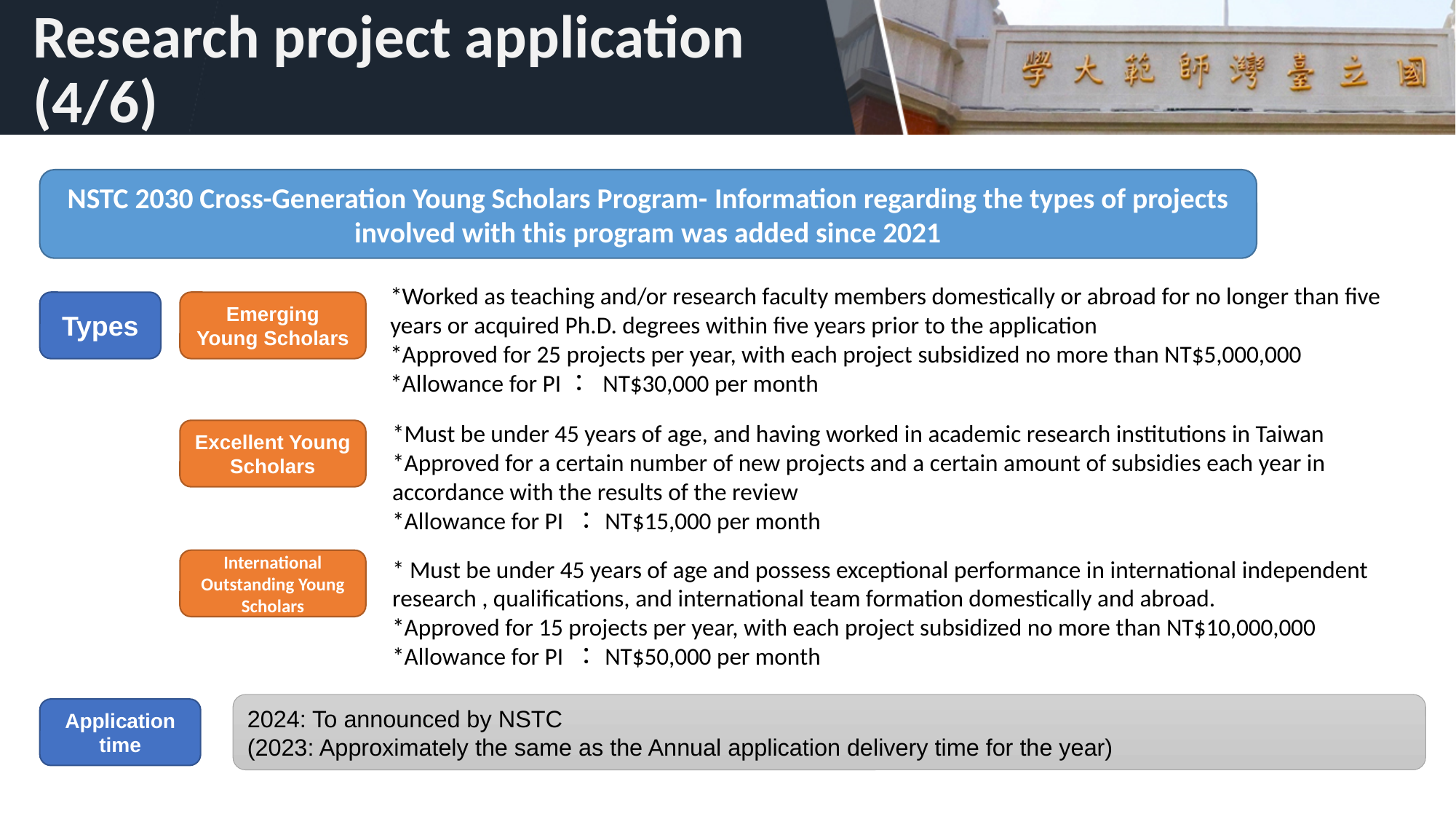

# Research project application (4/6)
NSTC 2030 Cross-Generation Young Scholars Program- Information regarding the types of projects involved with this program was added since 2021
*Worked as teaching and/or research faculty members domestically or abroad for no longer than five years or acquired Ph.D. degrees within five years prior to the application
*Approved for 25 projects per year, with each project subsidized no more than NT$5,000,000
*Allowance for PI： NT$30,000 per month
Types
Emerging Young Scholars
*Must be under 45 years of age, and having worked in academic research institutions in Taiwan
*Approved for a certain number of new projects and a certain amount of subsidies each year in accordance with the results of the review
*Allowance for PI ：NT$15,000 per month
Excellent Young Scholars
* Must be under 45 years of age and possess exceptional performance in international independent research , qualifications, and international team formation domestically and abroad.
*Approved for 15 projects per year, with each project subsidized no more than NT$10,000,000
*Allowance for PI ：NT$50,000 per month
International Outstanding Young Scholars
2024: To announced by NSTC
(2023: Approximately the same as the Annual application delivery time for the year)
Application time